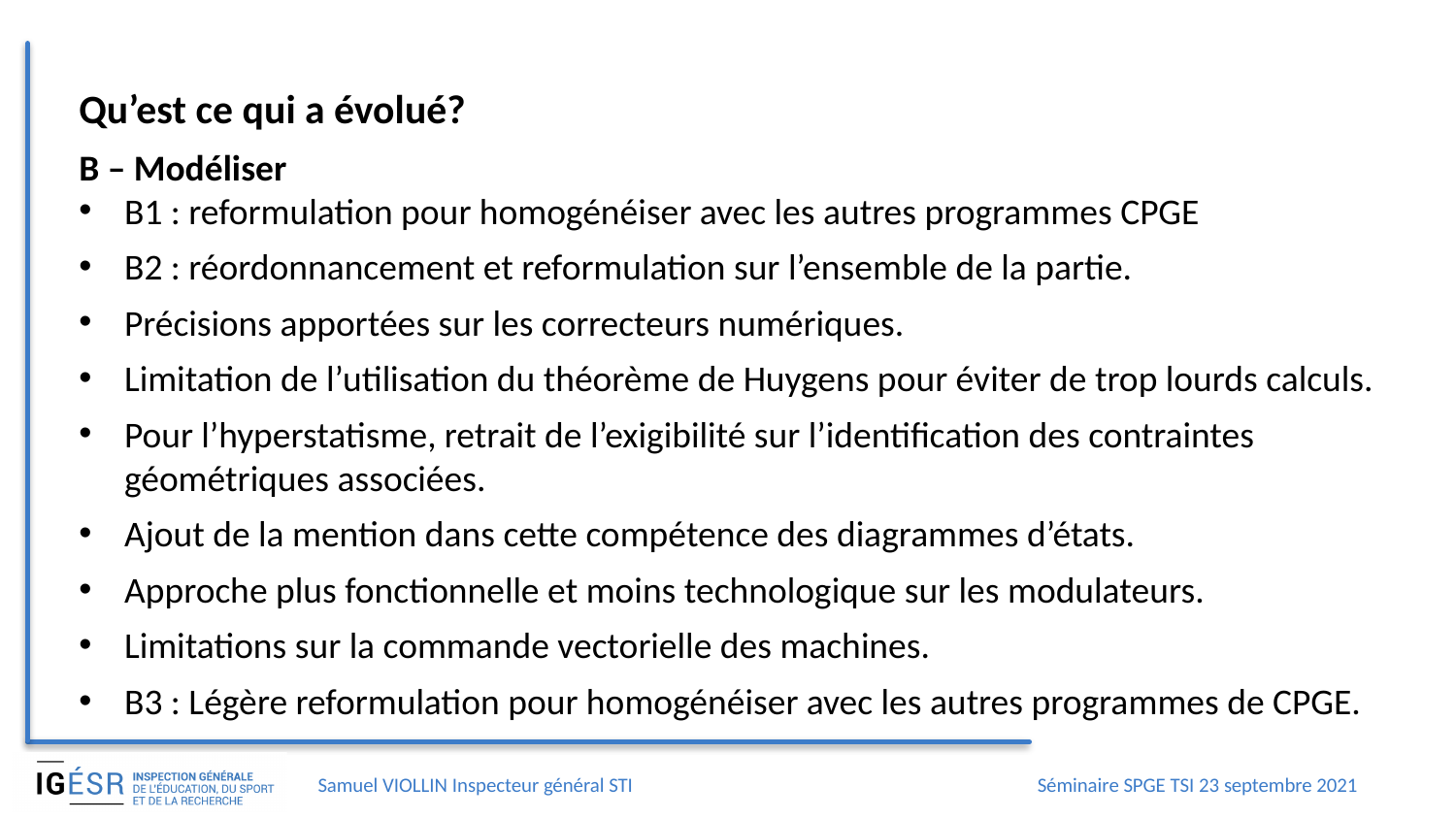

Qu’est ce qui a évolué?
B – Modéliser
B1 : reformulation pour homogénéiser avec les autres programmes CPGE
B2 : réordonnancement et reformulation sur l’ensemble de la partie.
Précisions apportées sur les correcteurs numériques.
Limitation de l’utilisation du théorème de Huygens pour éviter de trop lourds calculs.
Pour l’hyperstatisme, retrait de l’exigibilité sur l’identification des contraintes géométriques associées.
Ajout de la mention dans cette compétence des diagrammes d’états.
Approche plus fonctionnelle et moins technologique sur les modulateurs.
Limitations sur la commande vectorielle des machines.
B3 : Légère reformulation pour homogénéiser avec les autres programmes de CPGE.